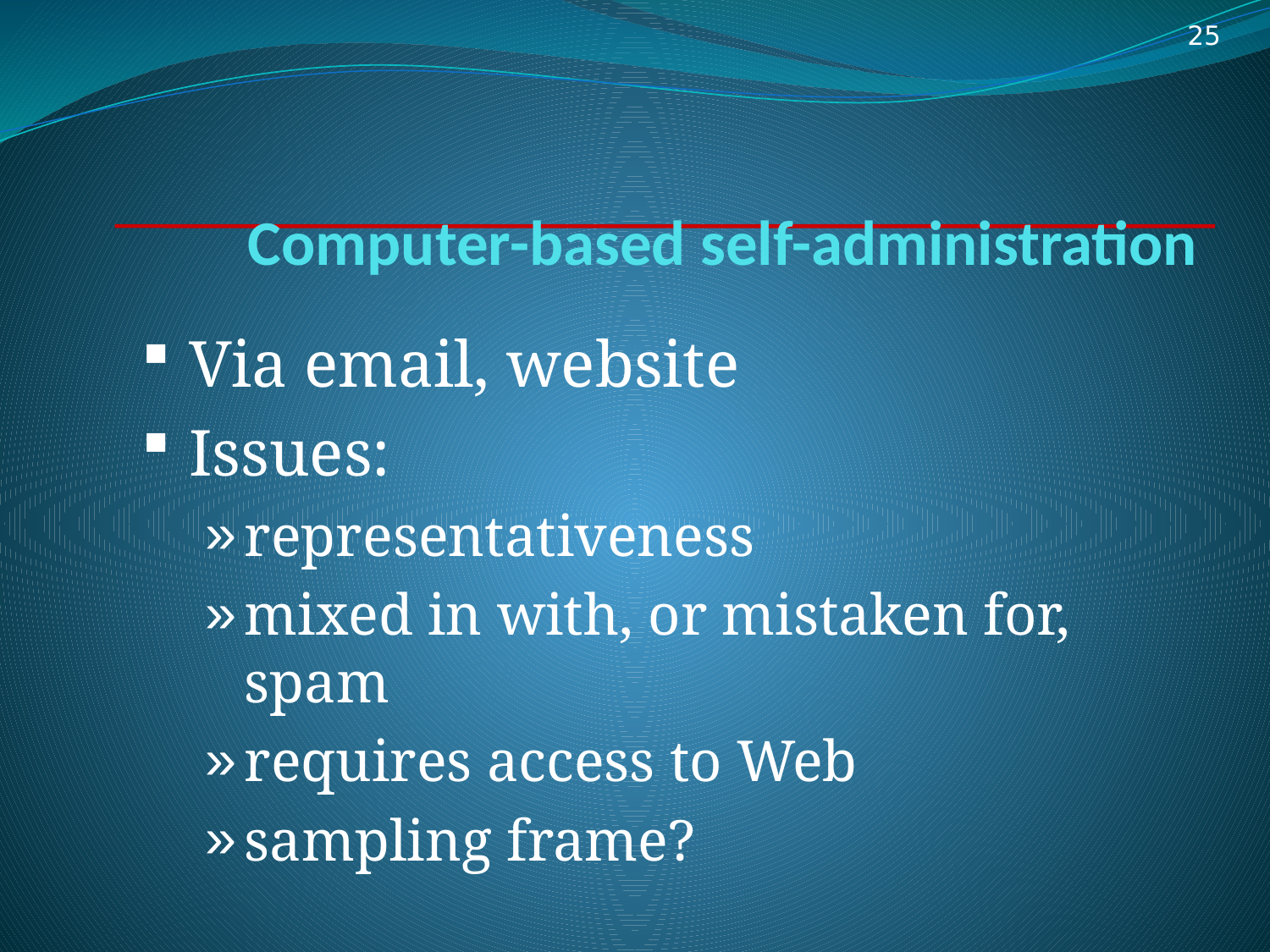

25
# Computer-based self-administration
Via email, website
Issues:
representativeness
mixed in with, or mistaken for, spam
requires access to Web
sampling frame?